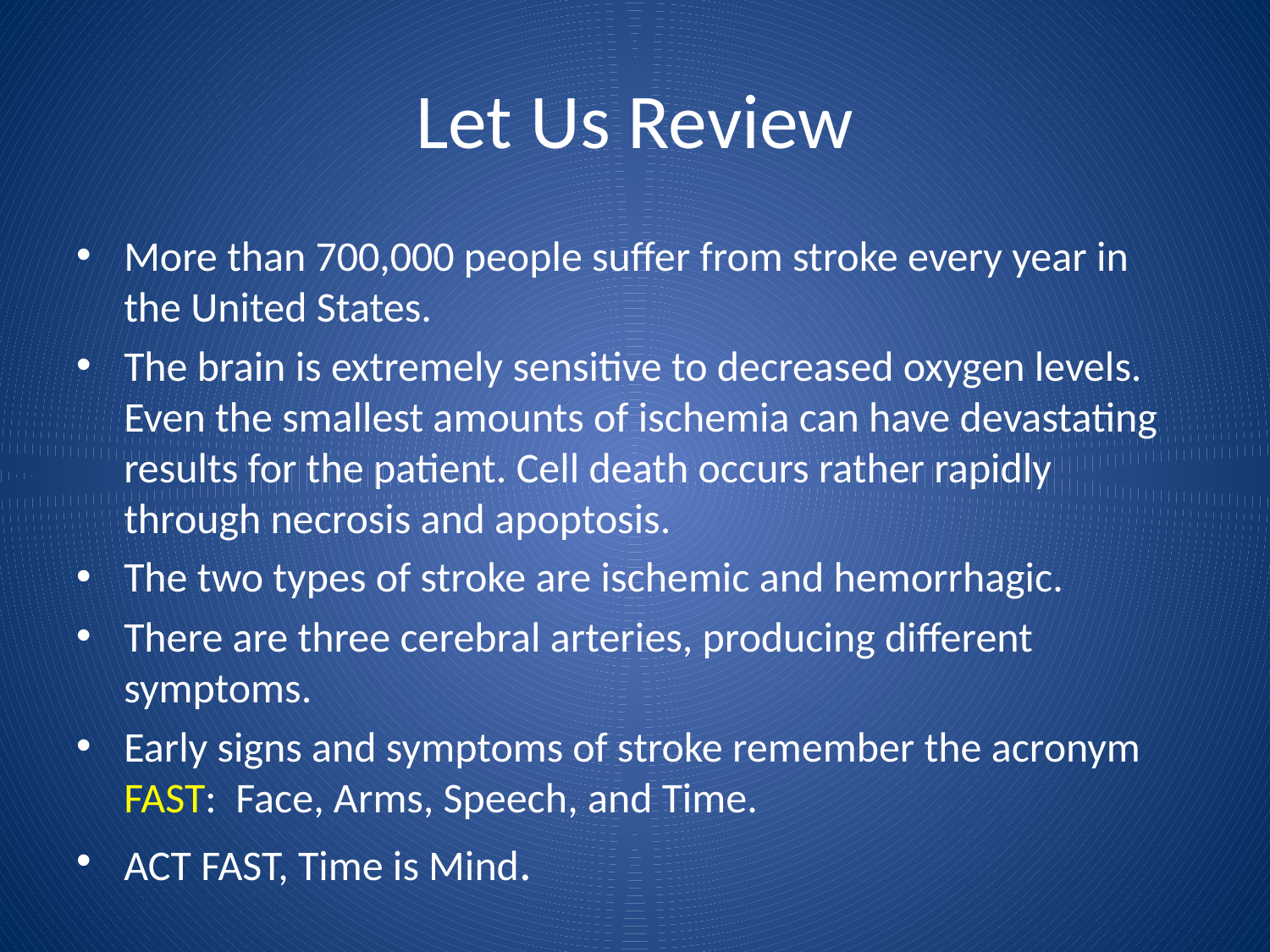

# Let Us Review
More than 700,000 people suffer from stroke every year in the United States.
The brain is extremely sensitive to decreased oxygen levels.  Even the smallest amounts of ischemia can have devastating results for the patient. Cell death occurs rather rapidly through necrosis and apoptosis.
The two types of stroke are ischemic and hemorrhagic.
There are three cerebral arteries, producing different symptoms.
Early signs and symptoms of stroke remember the acronym FAST:  Face, Arms, Speech, and Time.
ACT FAST, Time is Mind.